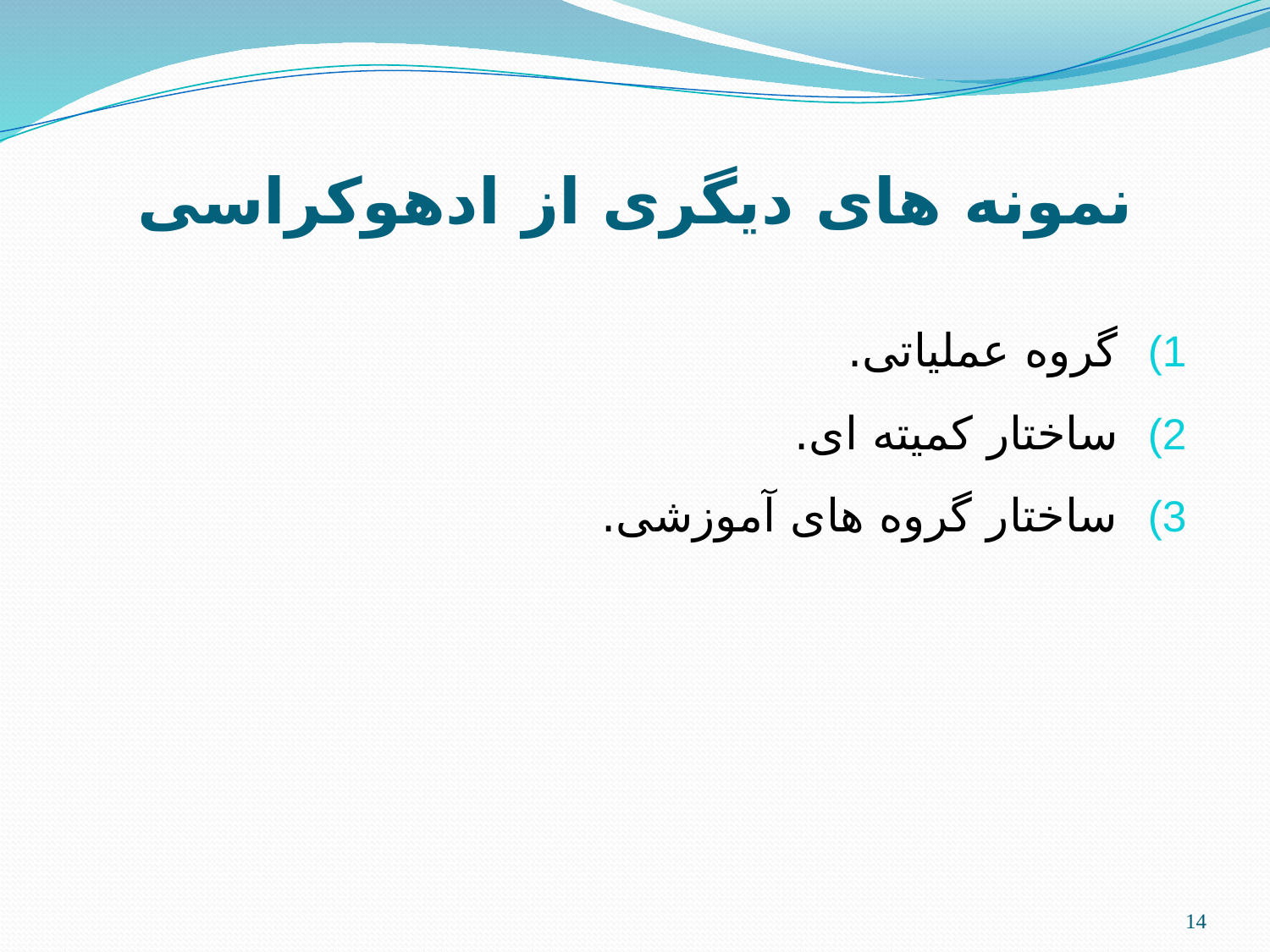

# نمونه های دیگری از ادهوکراسی
گروه عملیاتی.
ساختار کمیته ای.
ساختار گروه های آموزشی.
14